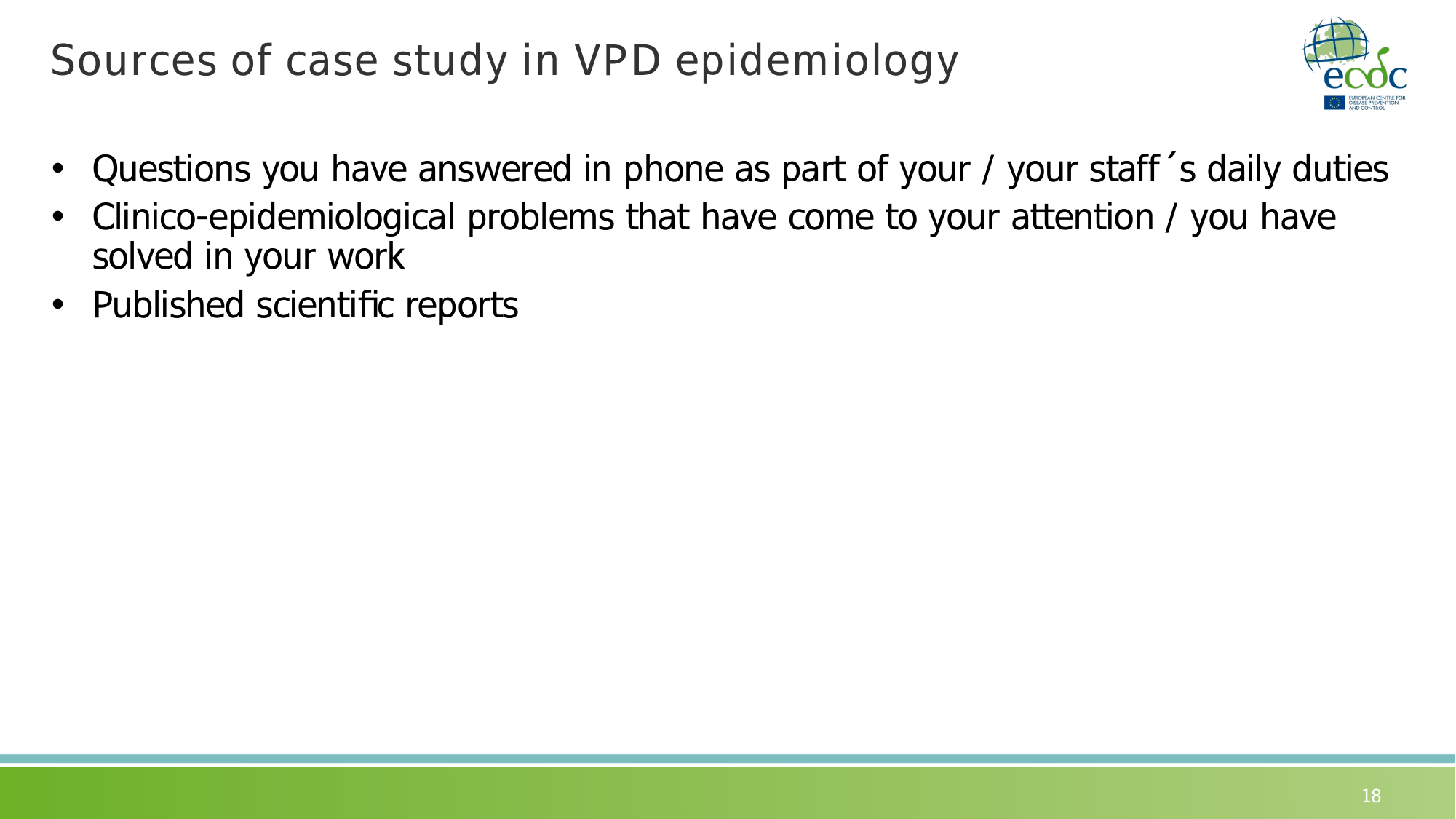

# Sources of case study in VPD epidemiology
Questions you have answered in phone as part of your / your staff´s daily duties
Clinico-epidemiological problems that have come to your attention / you have solved in your work
Published scientific reports
18